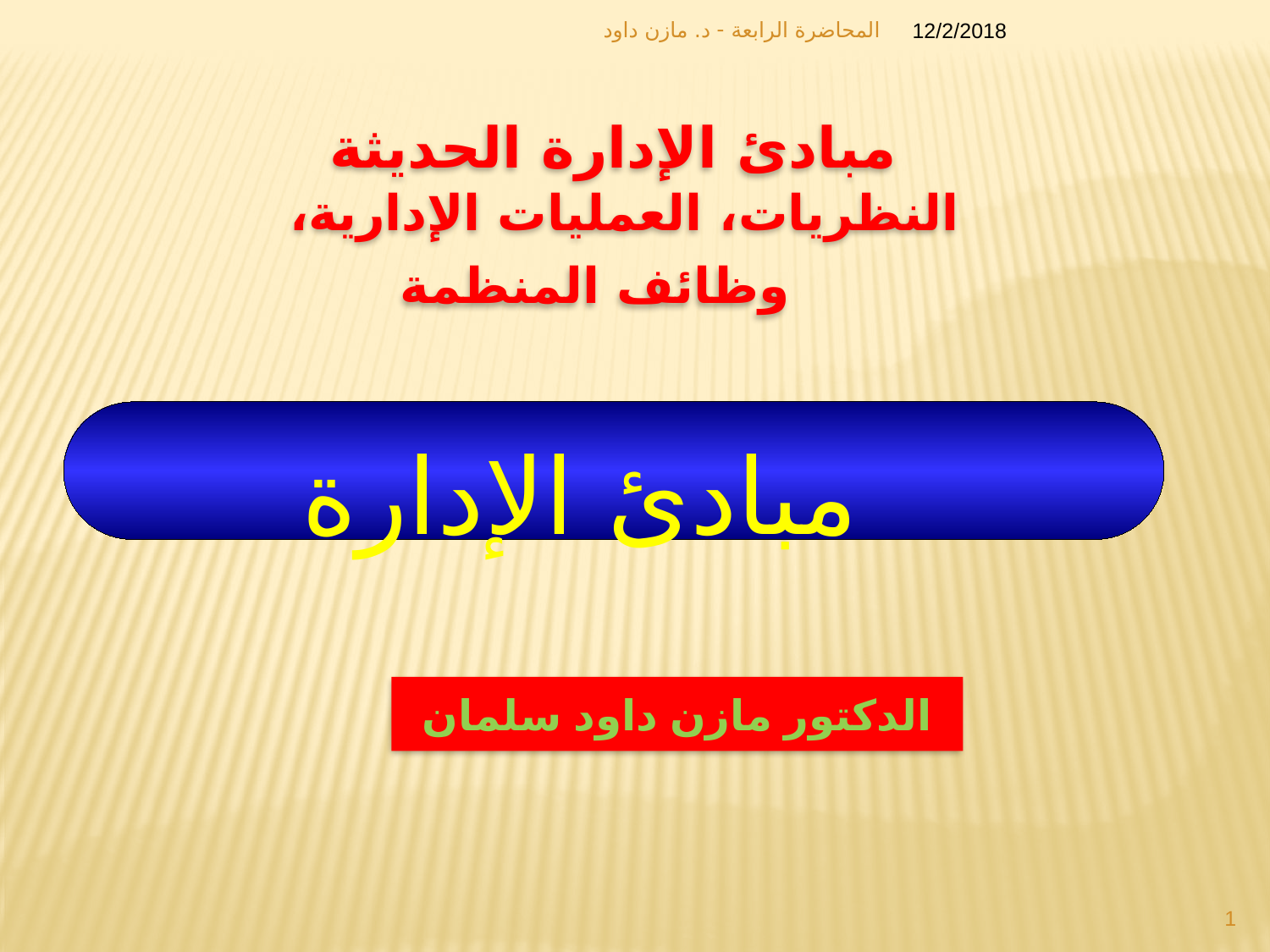

المحاضرة الرابعة - د. مازن داود
12/2/2018
مبادئ الإدارة الحديثة
النظريات، العمليات الإدارية، وظائف المنظمة
مبادئ الإدارة
الدكتور مازن داود سلمان
1